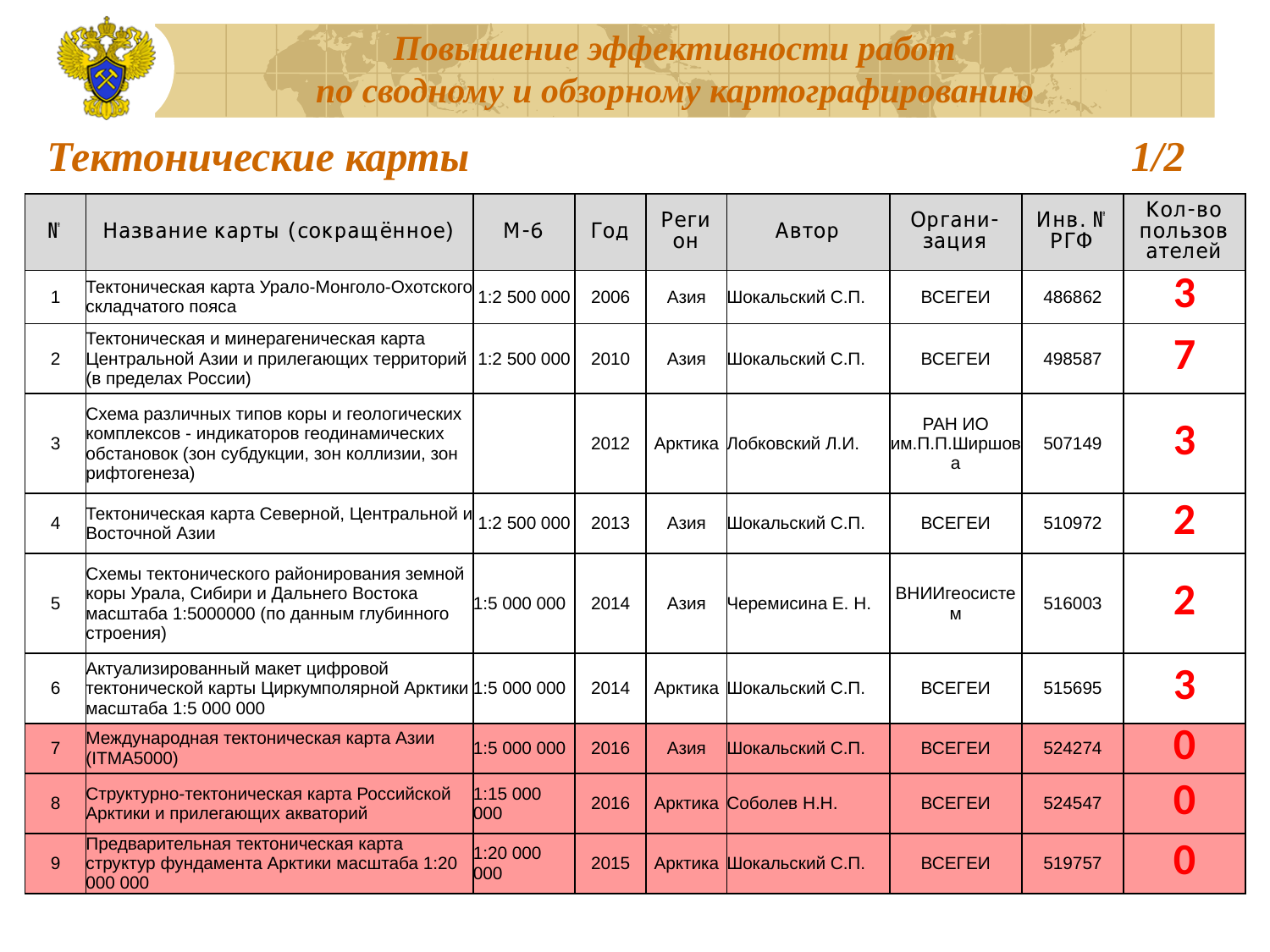

# Тектонические карты	1/2
| № | Название карты (сокращённое) | М-б | Год | Регион | Автор | Органи-зация | Инв. № РГФ | Кол-во пользователей |
| --- | --- | --- | --- | --- | --- | --- | --- | --- |
| 1 | Тектоническая карта Урало-Монголо-Охотского складчатого пояса | 1:2 500 000 | 2006 | Азия | Шокальский С.П. | ВСЕГЕИ | 486862 | 3 |
| 2 | Тектоническая и минерагеническая карта Центральной Азии и прилегающих территорий (в пределах России) | 1:2 500 000 | 2010 | Азия | Шокальский С.П. | ВСЕГЕИ | 498587 | 7 |
| 3 | Схема различных типов коры и геологических комплексов - индикаторов геодинамических обстановок (зон субдукции, зон коллизии, зон рифтогенеза) |  | 2012 | Арктика | Лобковский Л.И. | РАН ИО им.П.П.Ширшова | 507149 | 3 |
| 4 | Тектоническая карта Северной, Центральной и Восточной Азии | 1:2 500 000 | 2013 | Азия | Шокальский С.П. | ВСЕГЕИ | 510972 | 2 |
| 5 | Схемы тектонического районирования земной коры Урала, Сибири и Дальнего Востока масштаба 1:5000000 (по данным глубинного строения) | 1:5 000 000 | 2014 | Азия | Черемисина Е. Н. | ВНИИгеосистем | 516003 | 2 |
| 6 | Актуализированный макет цифровой тектонической карты Циркумполярной Арктики масштаба 1:5 000 000 | 1:5 000 000 | 2014 | Арктика | Шокальский С.П. | ВСЕГЕИ | 515695 | 3 |
| 7 | Международная тектоническая карта Азии (ITMA5000) | 1:5 000 000 | 2016 | Азия | Шокальский С.П. | ВСЕГЕИ | 524274 | 0 |
| 8 | Структурно-тектоническая карта Российской Арктики и прилегающих акваторий | 1:15 000 000 | 2016 | Арктика | Соболев Н.Н. | ВСЕГЕИ | 524547 | 0 |
| 9 | Предварительная тектоническая карта структур фундамента Арктики масштаба 1:20 000 000 | 1:20 000 000 | 2015 | Арктика | Шокальский С.П. | ВСЕГЕИ | 519757 | 0 |